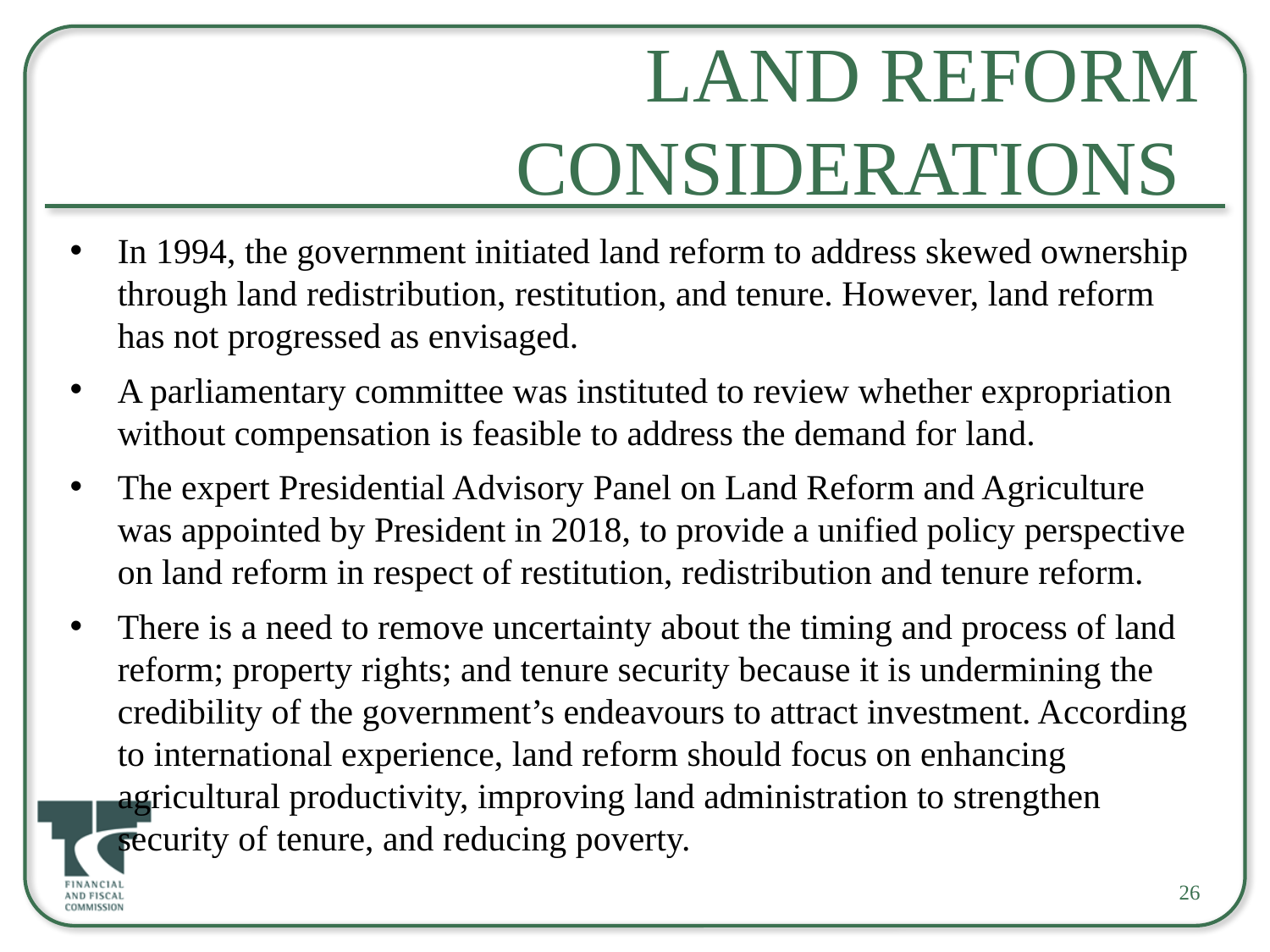

# Land Reform considerations
In 1994, the government initiated land reform to address skewed ownership through land redistribution, restitution, and tenure. However, land reform has not progressed as envisaged.
A parliamentary committee was instituted to review whether expropriation without compensation is feasible to address the demand for land.
The expert Presidential Advisory Panel on Land Reform and Agriculture was appointed by President in 2018, to provide a unified policy perspective on land reform in respect of restitution, redistribution and tenure reform.
There is a need to remove uncertainty about the timing and process of land reform; property rights; and tenure security because it is undermining the credibility of the government’s endeavours to attract investment. According to international experience, land reform should focus on enhancing agricultural productivity, improving land administration to strengthen security of tenure, and reducing poverty.
26